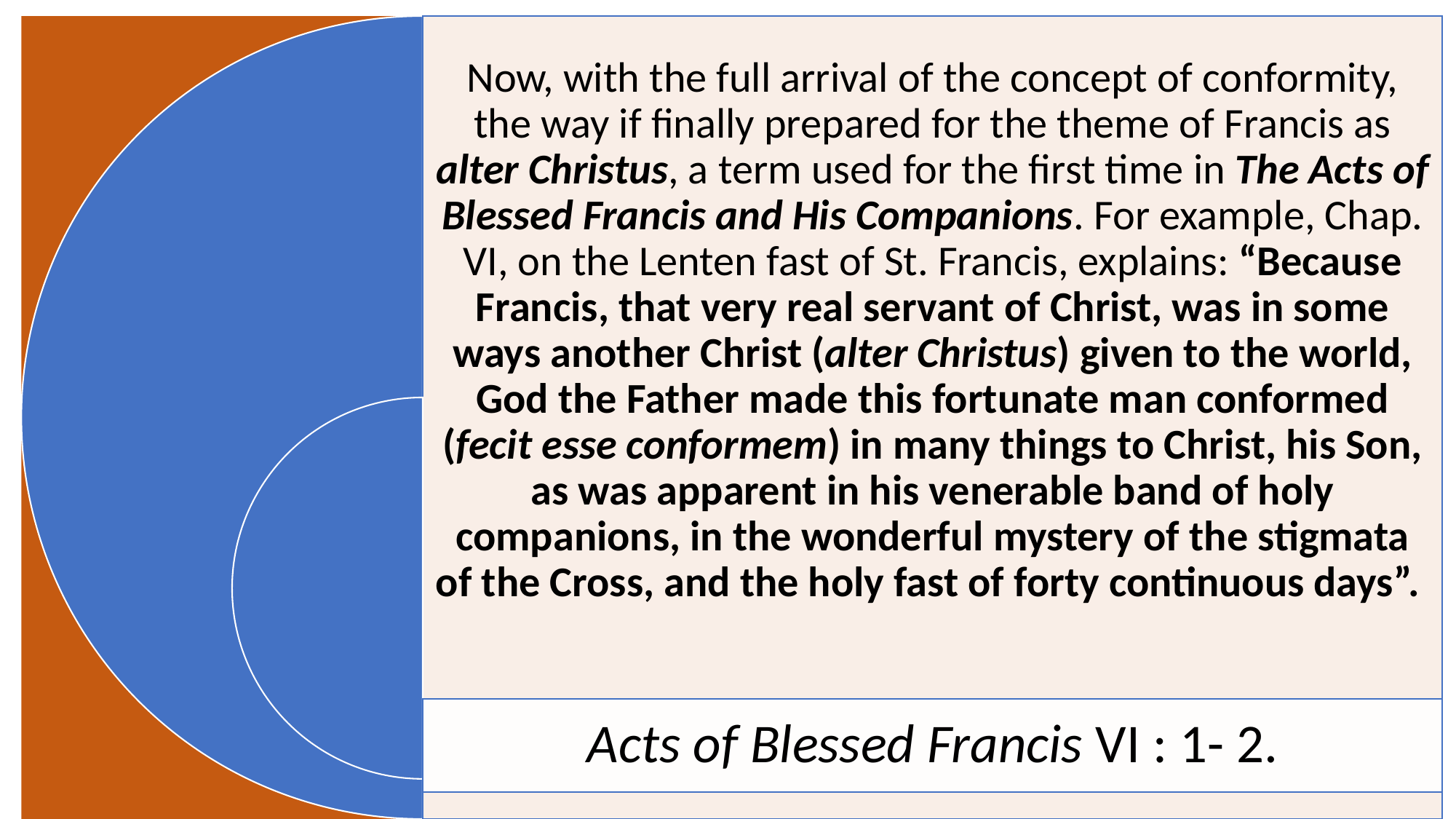

Now, with the full arrival of the concept of conformity, the way if finally prepared for the theme of Francis as alter Christus, a term used for the first time in The Acts of Blessed Francis and His Companions. For example, Chap. VI, on the Lenten fast of St. Francis, explains: “Because Francis, that very real servant of Christ, was in some ways another Christ (alter Christus) given to the world, God the Father made this fortunate man conformed (fecit esse conformem) in many things to Christ, his Son, as was apparent in his venerable band of holy companions, in the wonderful mystery of the stigmata of the Cross, and the holy fast of forty continuous days”.
Acts of Blessed Francis VI : 1- 2.
#